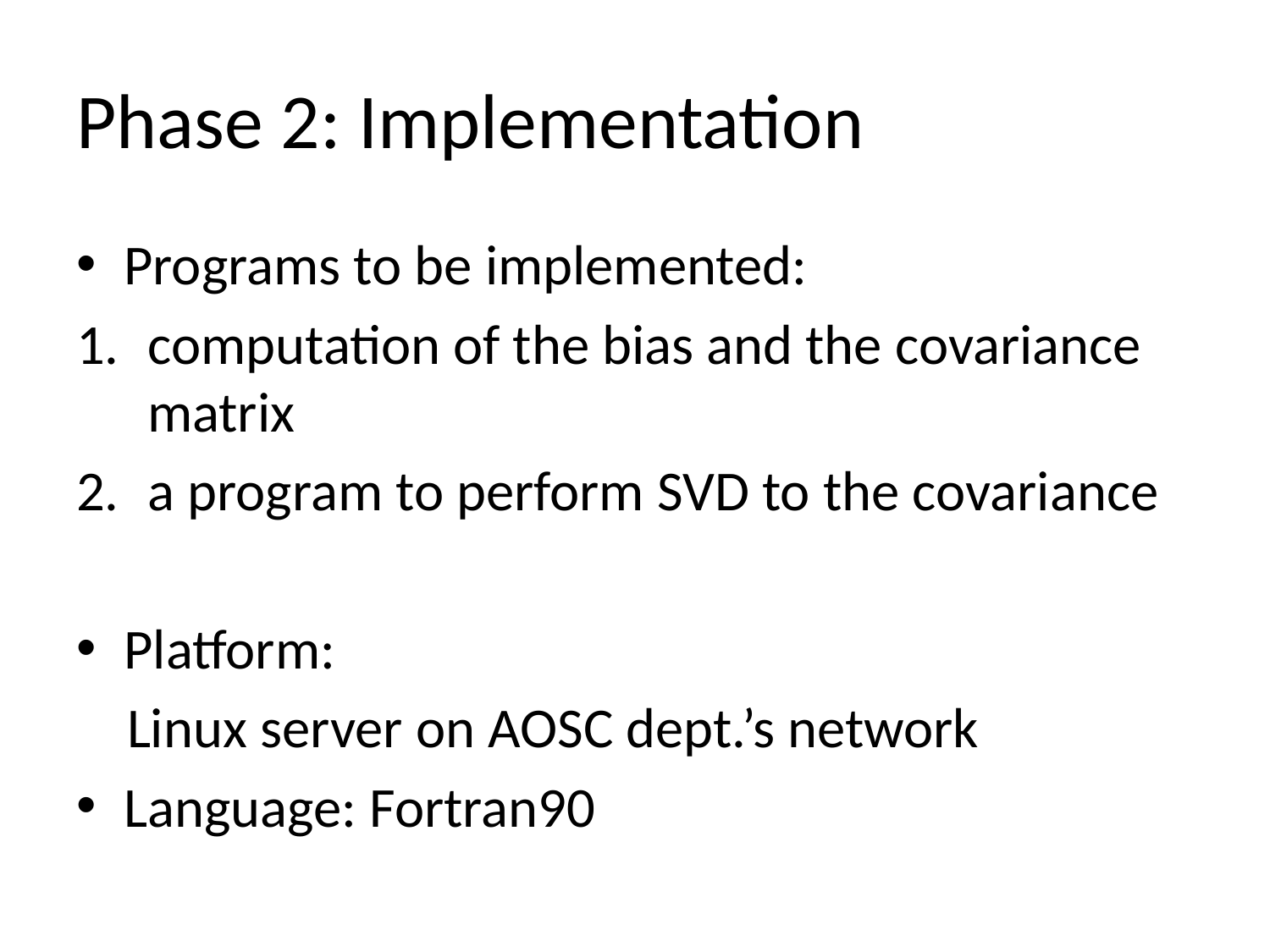

# Phase 2: Implementation
Programs to be implemented:
computation of the bias and the covariance matrix
a program to perform SVD to the covariance

Platform:
    Linux server on AOSC dept.’s network
Language: Fortran90